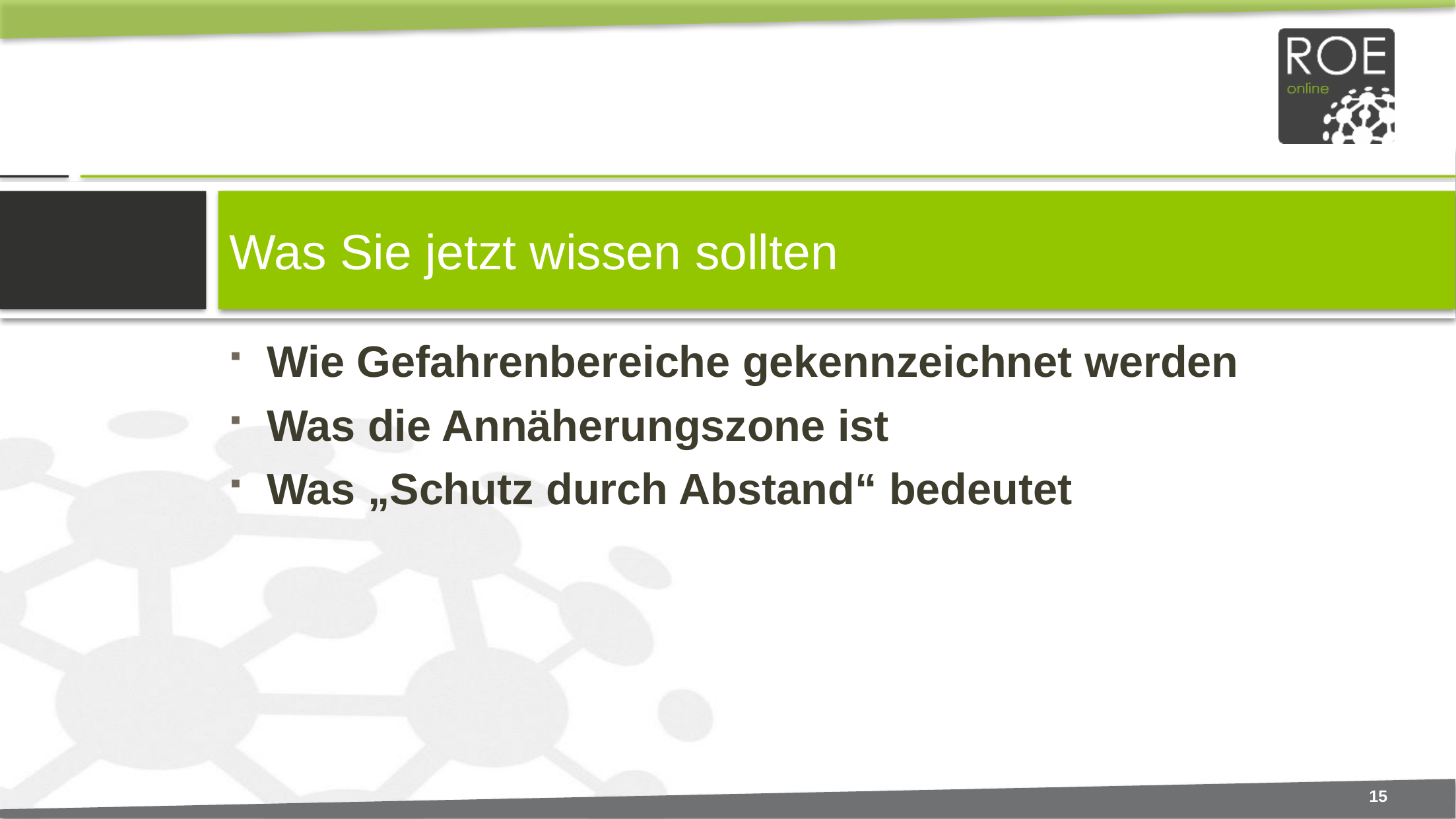

# Was Sie jetzt wissen sollten
Wie Gefahrenbereiche gekennzeichnet werden
Was die Annäherungszone ist
Was „Schutz durch Abstand“ bedeutet

15